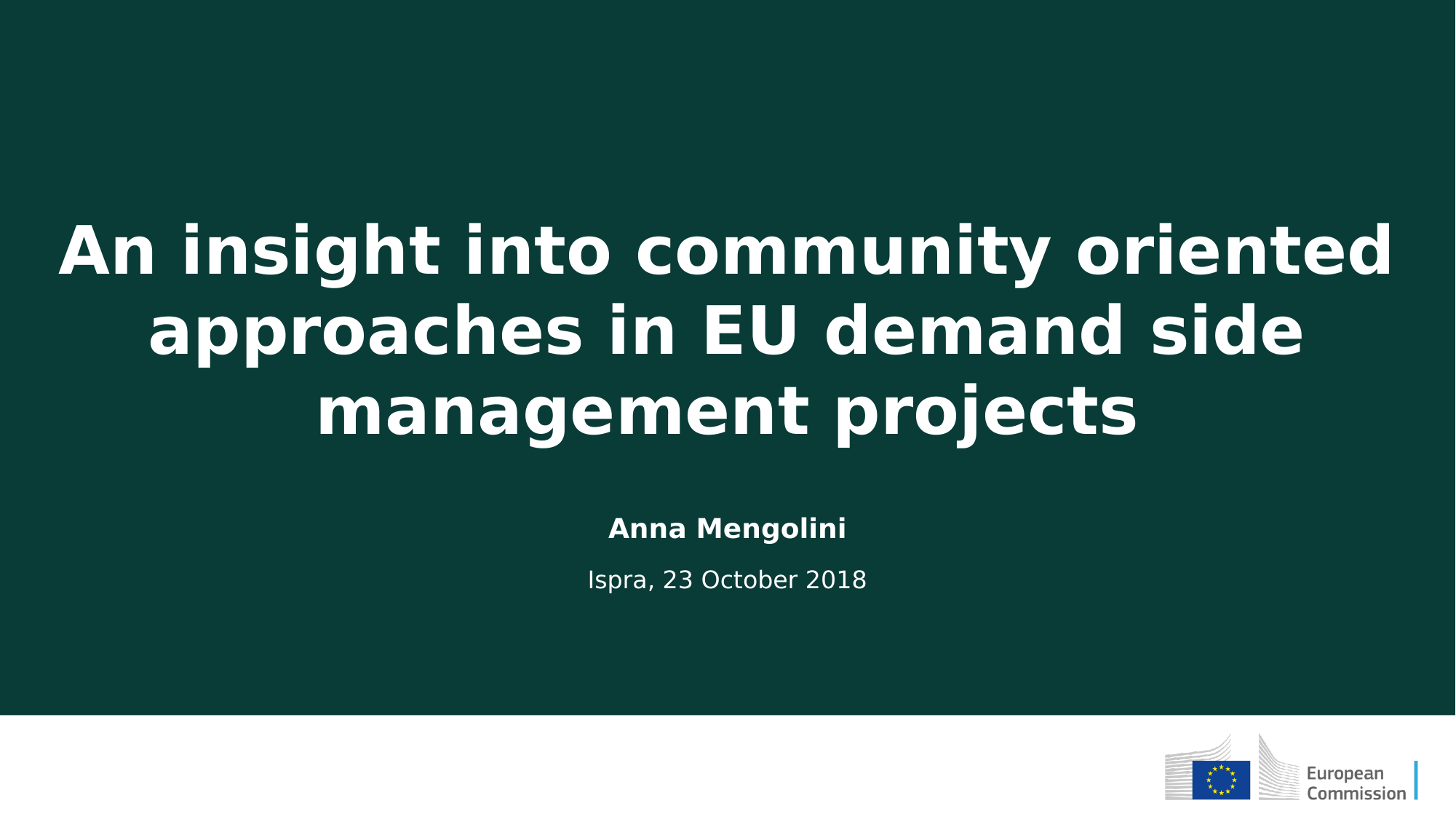

# An insight into community oriented approaches in EU demand side management projects
Anna Mengolini
Ispra, 23 October 2018